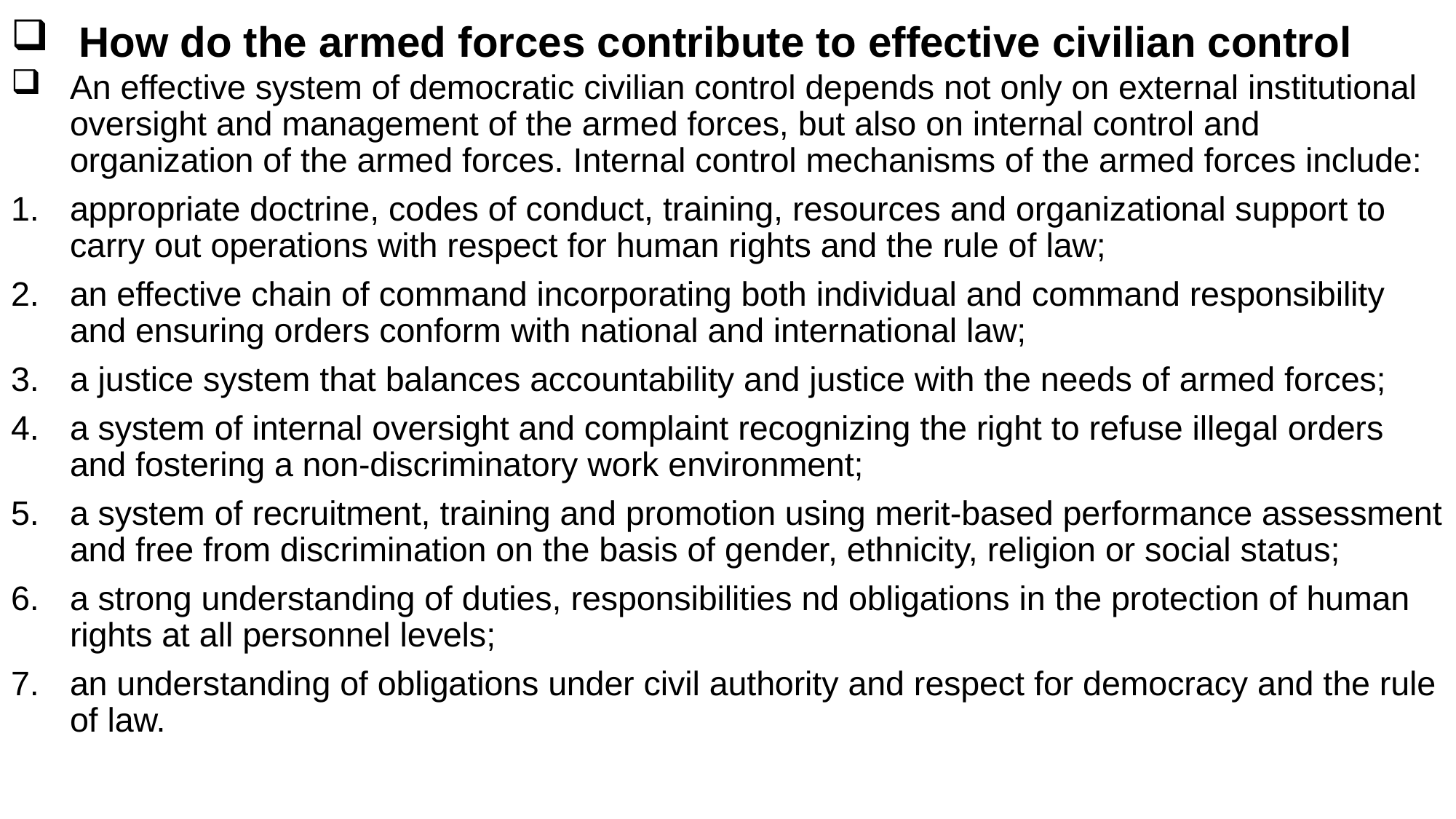

# How do the armed forces contribute to effective civilian control
An effective system of democratic civilian control depends not only on external institutional oversight and management of the armed forces, but also on internal control and organization of the armed forces. Internal control mechanisms of the armed forces include:
appropriate doctrine, codes of conduct, training, resources and organizational support to carry out operations with respect for human rights and the rule of law;
an effective chain of command incorporating both individual and command responsibility and ensuring orders conform with national and international law;
a justice system that balances accountability and justice with the needs of armed forces;
a system of internal oversight and complaint recognizing the right to refuse illegal orders and fostering a non-discriminatory work environment;
a system of recruitment, training and promotion using merit-based performance assessment and free from discrimination on the basis of gender, ethnicity, religion or social status;
a strong understanding of duties, responsibilities nd obligations in the protection of human rights at all personnel levels;
an understanding of obligations under civil authority and respect for democracy and the rule of law.